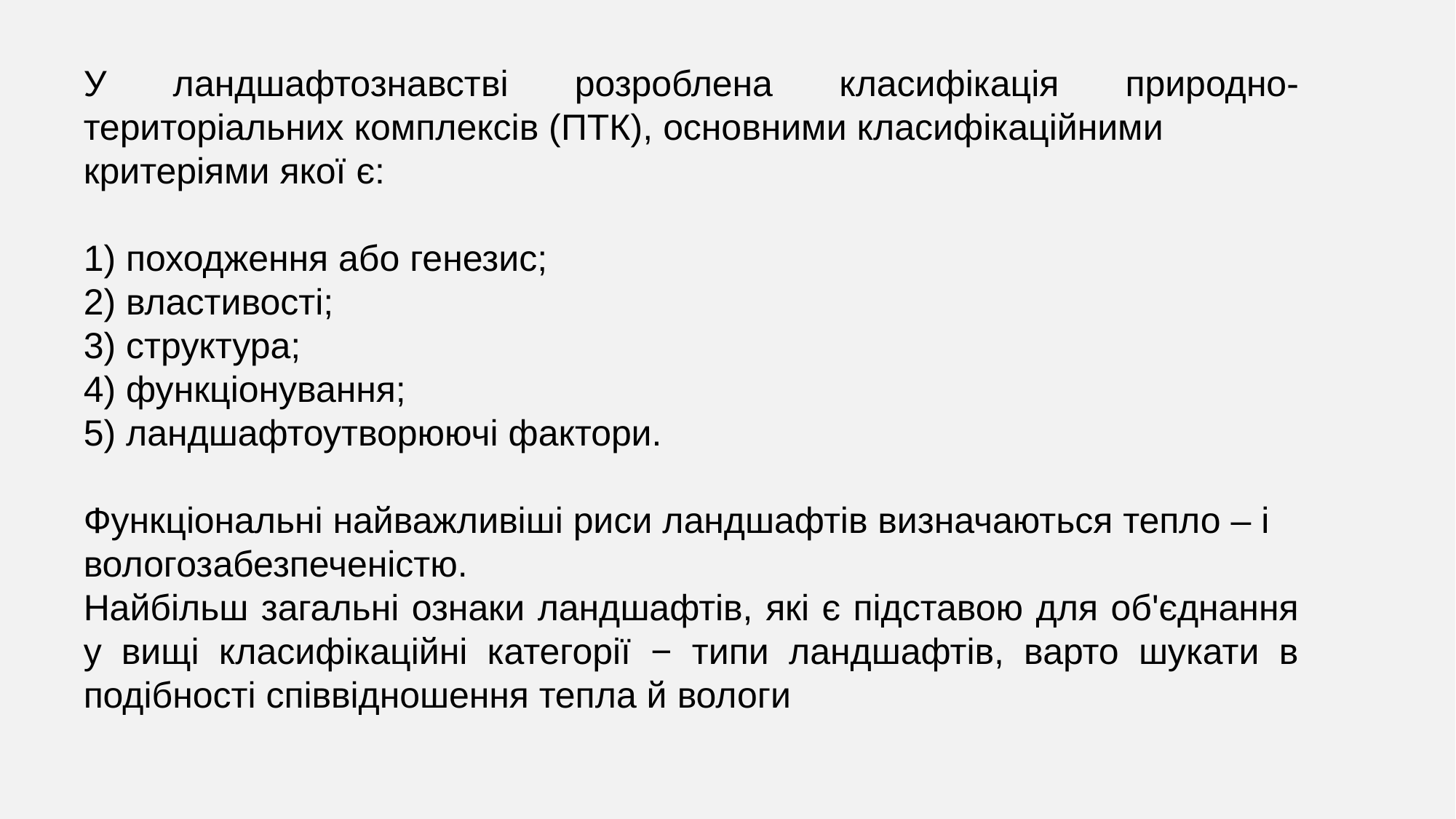

У ландшафтознавстві розроблена класифікація природно-територіальних комплексів (ПТК), основними класифікаційними
критеріями якої є:

1) походження або генезис;
2) властивості;
3) структура;
4) функціонування;
5) ландшафтоутворюючі фактори.

Функціональні найважливіші риси ландшафтів визначаються тепло – і
вологозабезпеченістю.
Найбільш загальні ознаки ландшафтів, які є підставою для об'єднання у вищі класифікаційні категорії − типи ландшафтів, варто шукати в подібності співвідношення тепла й вологи